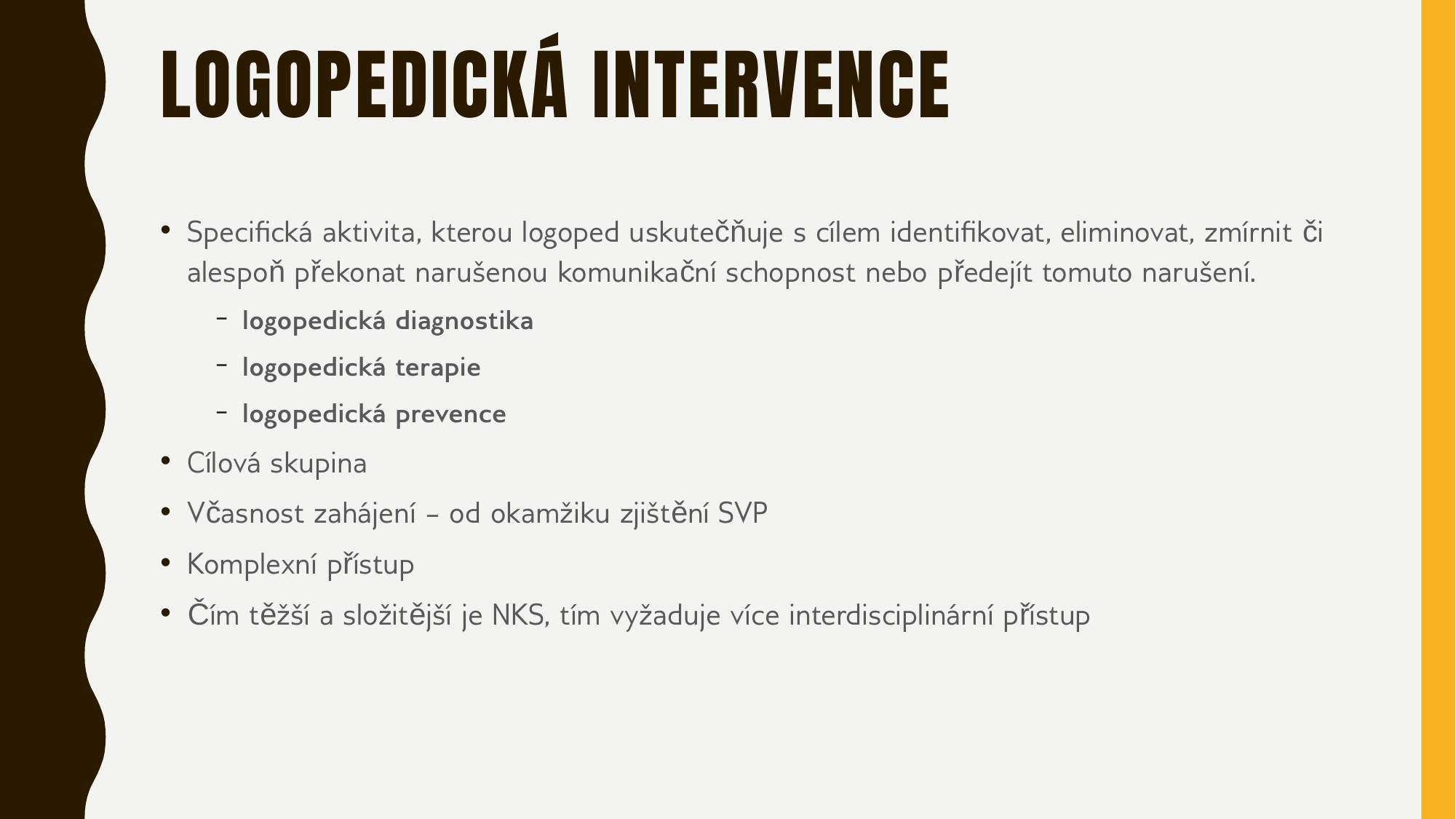

# Logopedická intervence
Specifická aktivita, kterou logoped uskutečňuje s cílem identifikovat, eliminovat, zmírnit či alespoň překonat narušenou komunikační schopnost nebo předejít tomuto narušení.
logopedická diagnostika
logopedická terapie
logopedická prevence
Cílová skupina
Včasnost zahájení – od okamžiku zjištění SVP
Komplexní přístup
Čím těžší a složitější je NKS, tím vyžaduje více interdisciplinární přístup